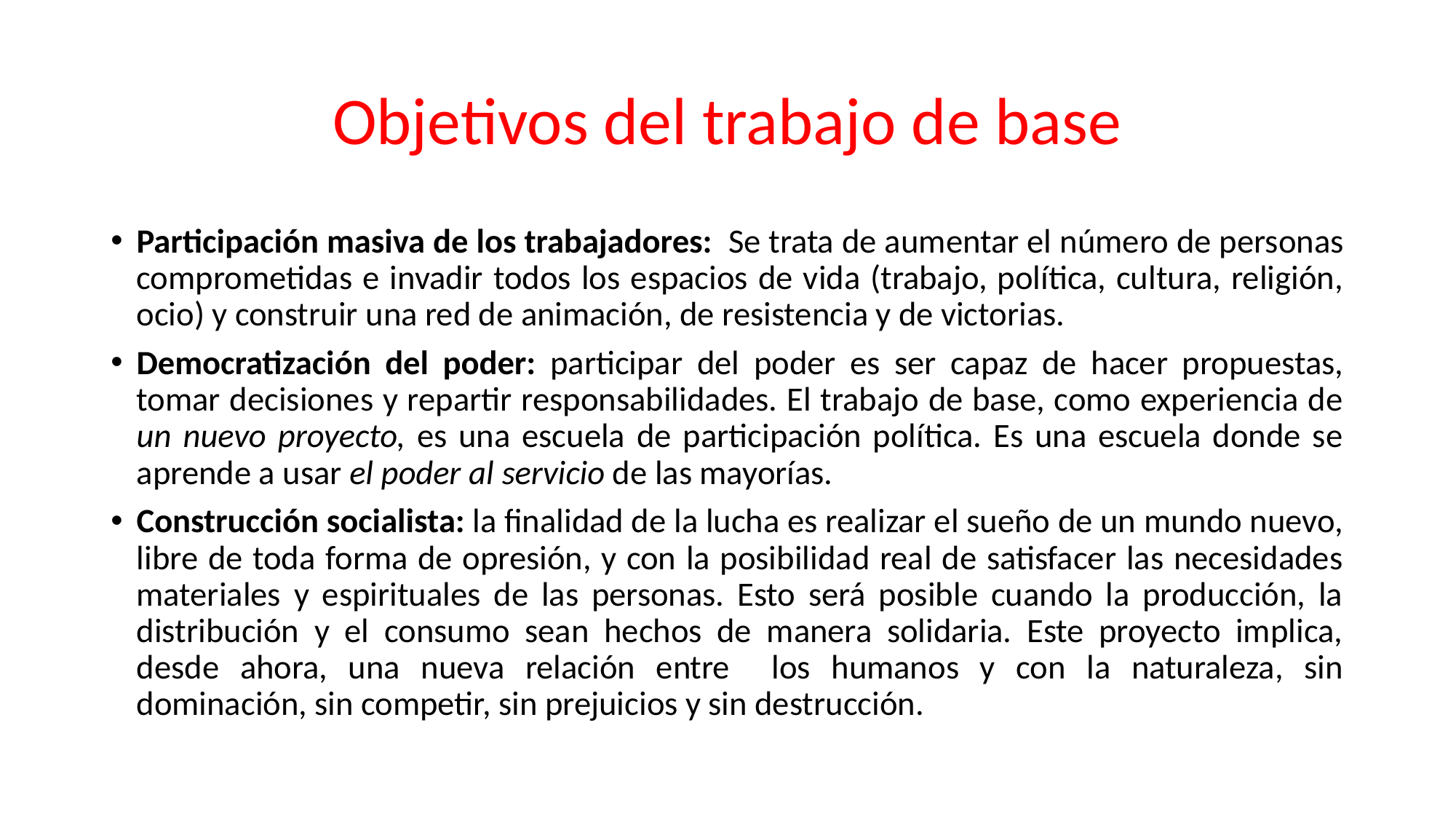

# Objetivos del trabajo de base
Participación masiva de los trabajadores:  Se trata de aumentar el número de personas comprometidas e invadir todos los espacios de vida (trabajo, política, cultura, religión, ocio) y construir una red de animación, de resistencia y de victorias.
Democratización del poder: participar del poder es ser capaz de hacer propuestas, tomar decisiones y repartir responsabilidades. El trabajo de base, como experiencia de un nuevo proyecto, es una escuela de participación política. Es una escuela donde se aprende a usar el poder al servicio de las mayorías.
Construcción socialista: la finalidad de la lucha es realizar el sueño de un mundo nuevo, libre de toda forma de opresión, y con la posibilidad real de satisfacer las necesidades materiales y espirituales de las personas. Esto será posible cuando la producción, la distribución y el consumo sean hechos de manera solidaria. Este proyecto implica, desde ahora, una nueva relación entre  los humanos y con la naturaleza, sin dominación, sin competir, sin prejuicios y sin destrucción.